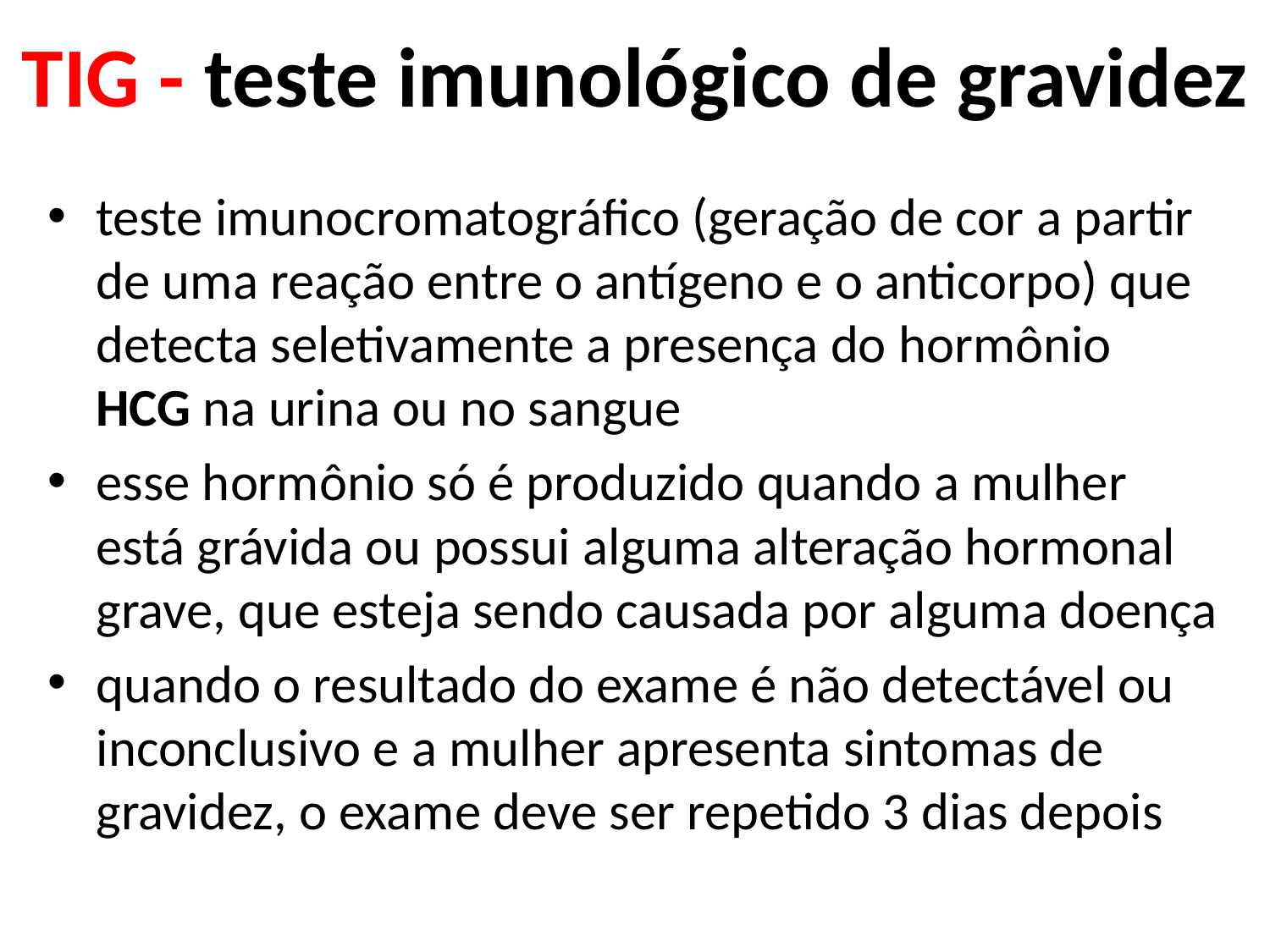

# TIG - teste imunológico de gravidez
teste imunocromatográfico (geração de cor a partir de uma reação entre o antígeno e o anticorpo) que detecta seletivamente a presença do hormônio  HCG na urina ou no sangue
esse hormônio só é produzido quando a mulher está grávida ou possui alguma alteração hormonal grave, que esteja sendo causada por alguma doença
quando o resultado do exame é não detectável ou inconclusivo e a mulher apresenta sintomas de gravidez, o exame deve ser repetido 3 dias depois